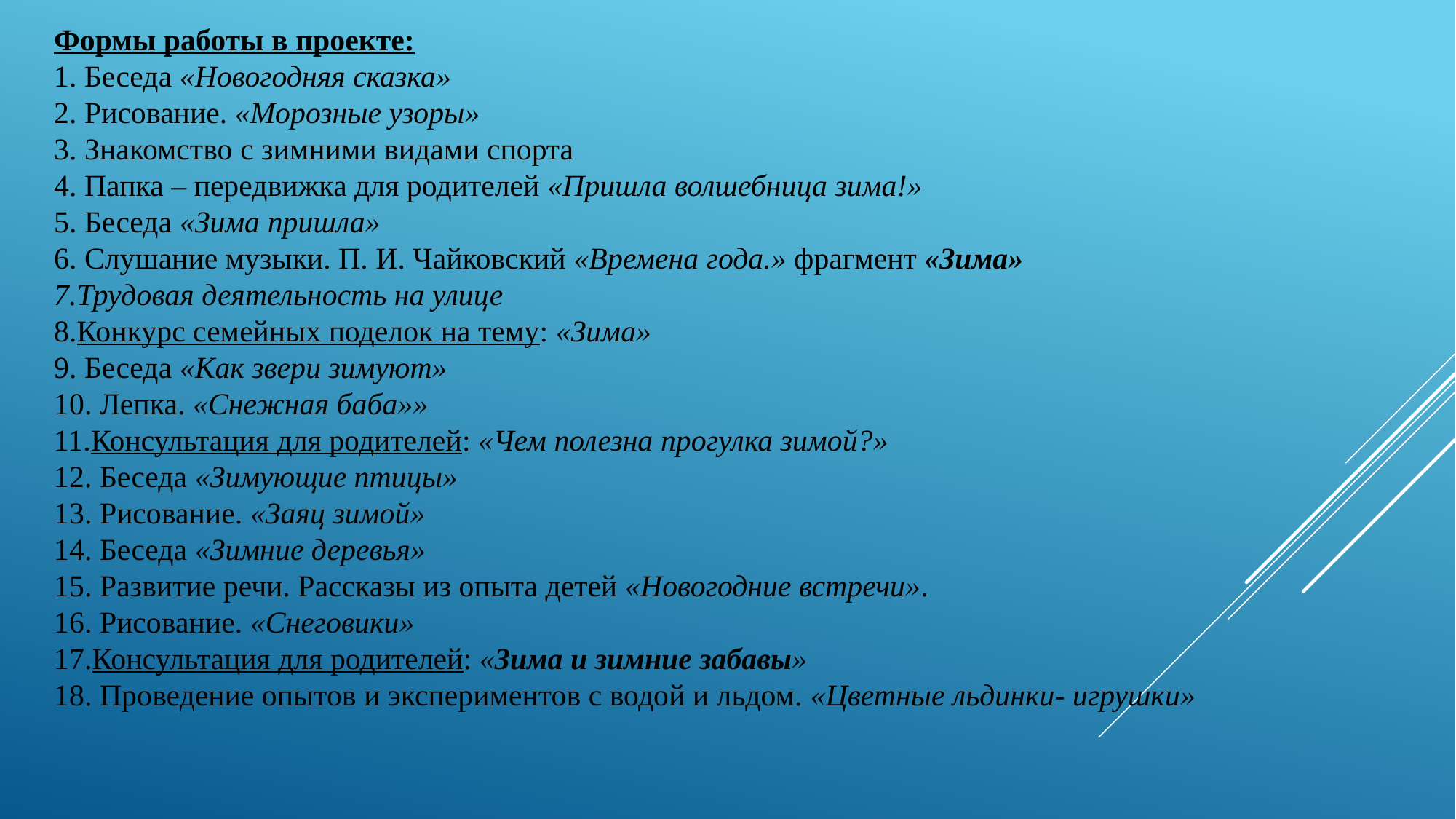

Формы работы в проекте:
1. Беседа «Новогодняя сказка»
2. Рисование. «Морозные узоры»
3. Знакомство с зимними видами спорта
4. Папка – передвижка для родителей «Пришла волшебница зима!»
5. Беседа «Зима пришла»
6. Слушание музыки. П. И. Чайковский «Времена года.» фрагмент «Зима»
7.Трудовая деятельность на улице
8.Конкурс семейных поделок на тему: «Зима»
9. Беседа «Как звери зимуют»
10. Лепка. «Снежная баба»»
11.Консультация для родителей: «Чем полезна прогулка зимой?»
12. Беседа «Зимующие птицы»
13. Рисование. «Заяц зимой»
14. Беседа «Зимние деревья»
15. Развитие речи. Рассказы из опыта детей «Новогодние встречи».
16. Рисование. «Снеговики»
17.Консультация для родителей: «Зима и зимние забавы»
18. Проведение опытов и экспериментов с водой и льдом. «Цветные льдинки- игрушки»